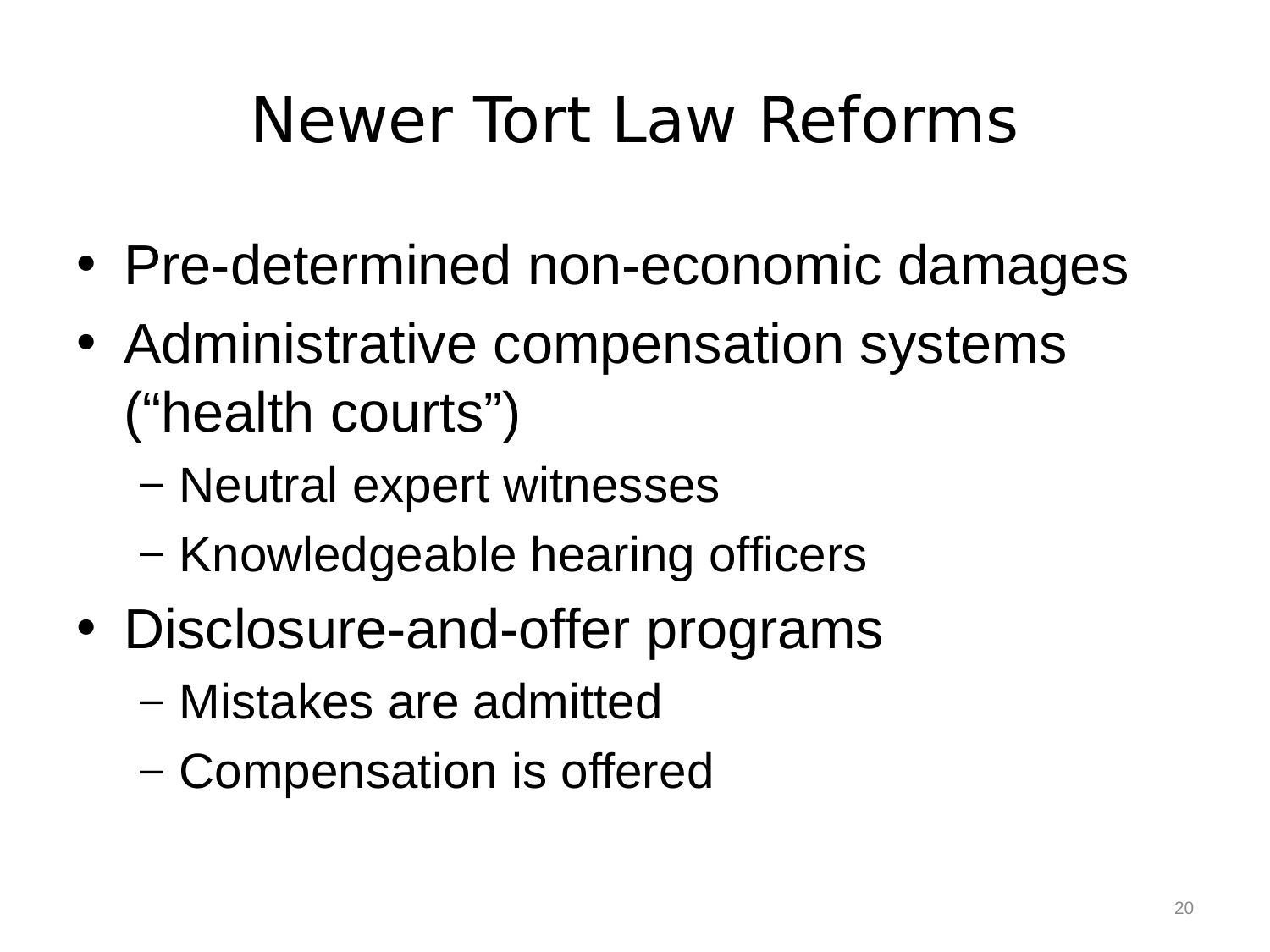

# Newer Tort Law Reforms
Pre-determined non-economic damages
Administrative compensation systems (“health courts”)
Neutral expert witnesses
Knowledgeable hearing officers
Disclosure-and-offer programs
Mistakes are admitted
Compensation is offered
20